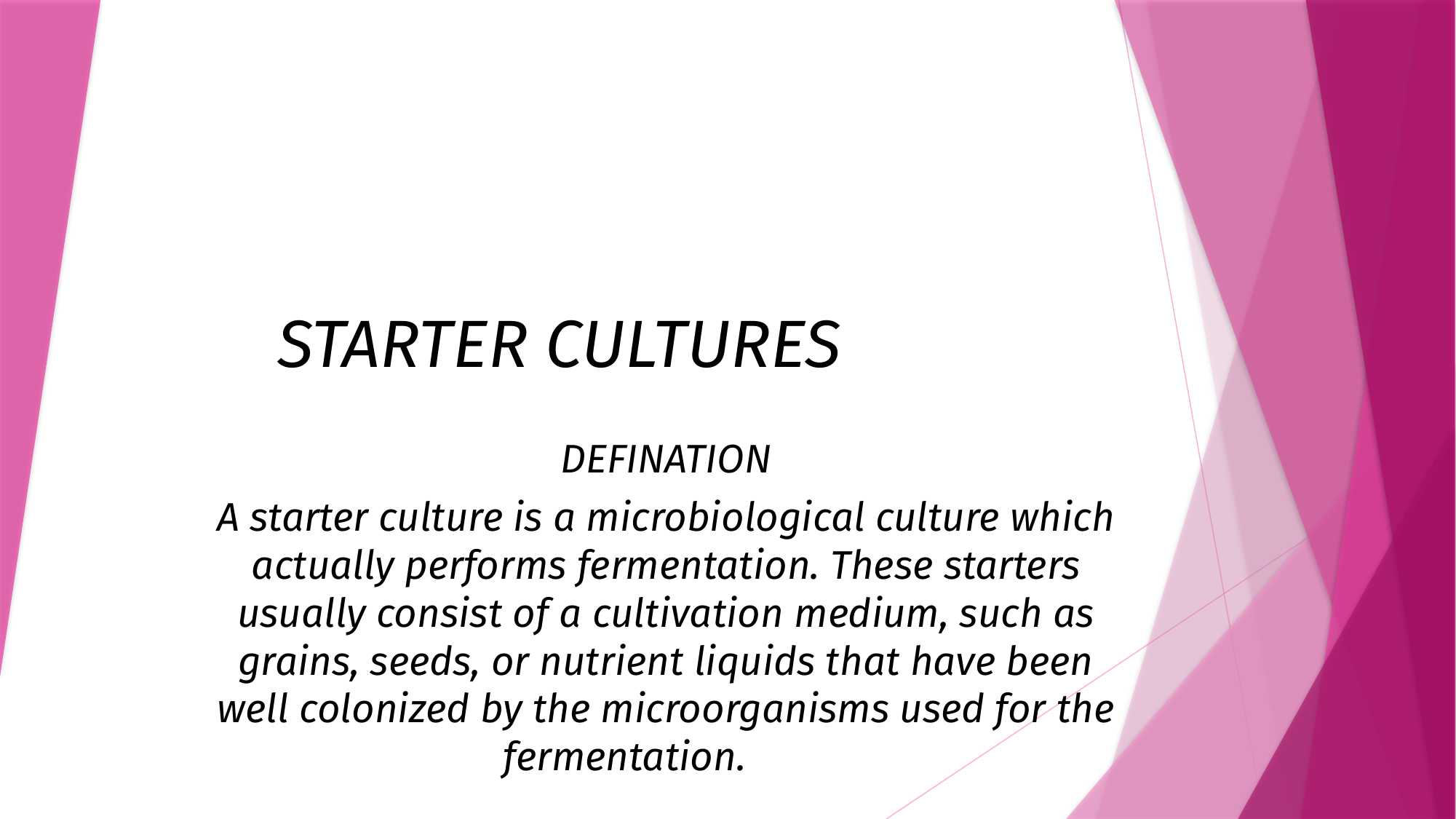

# STARTER CULTURES
DEFINATION
A starter culture is a microbiological culture which actually performs fermentation. These starters usually consist of a cultivation medium, such as grains, seeds, or nutrient liquids that have been well colonized by the microorganisms used for the fermentation.